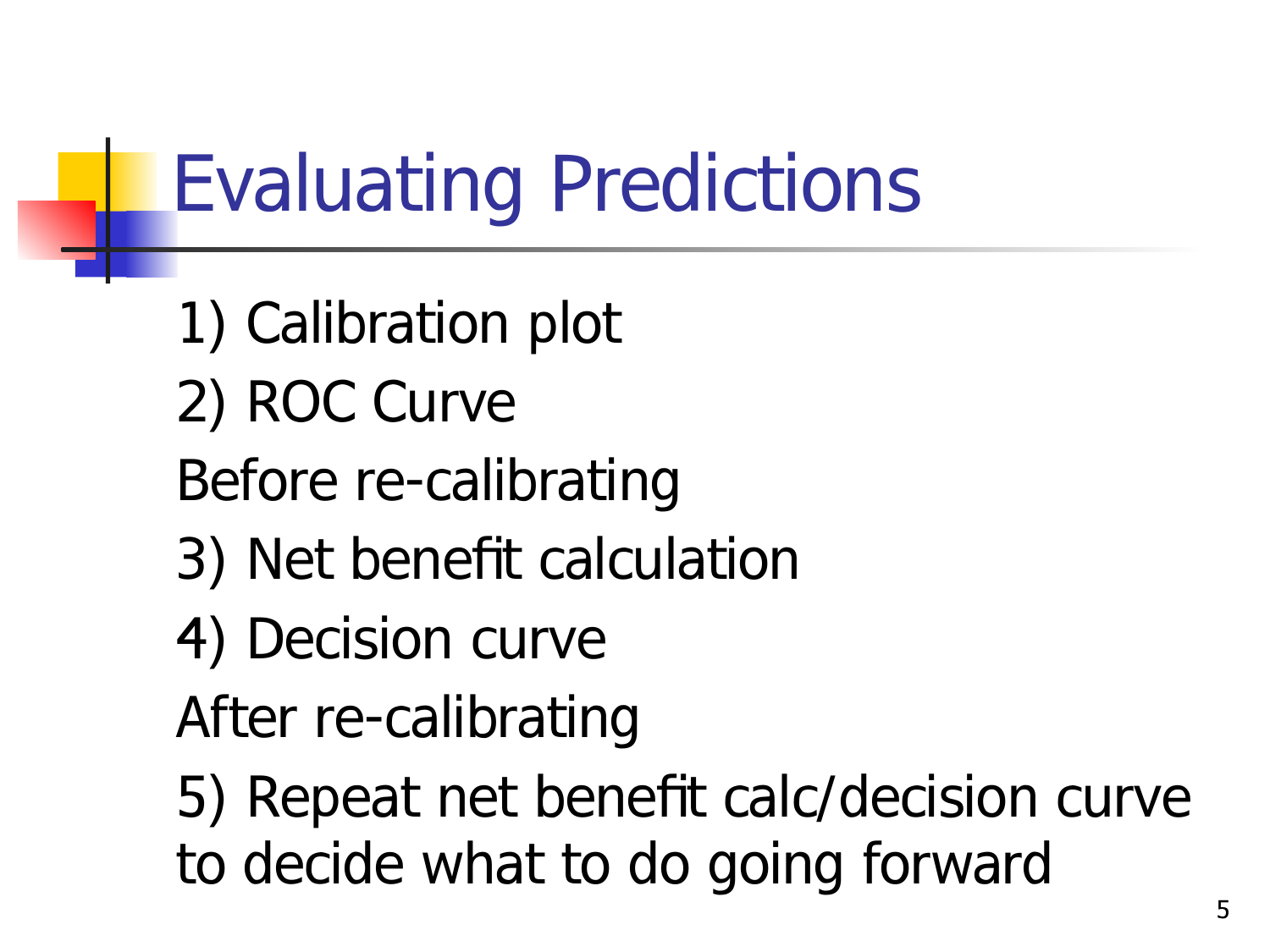

# Evaluating Predictions
1) Calibration plot
2) ROC Curve
Before re-calibrating
3) Net benefit calculation
4) Decision curve
After re-calibrating
5) Repeat net benefit calc/decision curve to decide what to do going forward

5